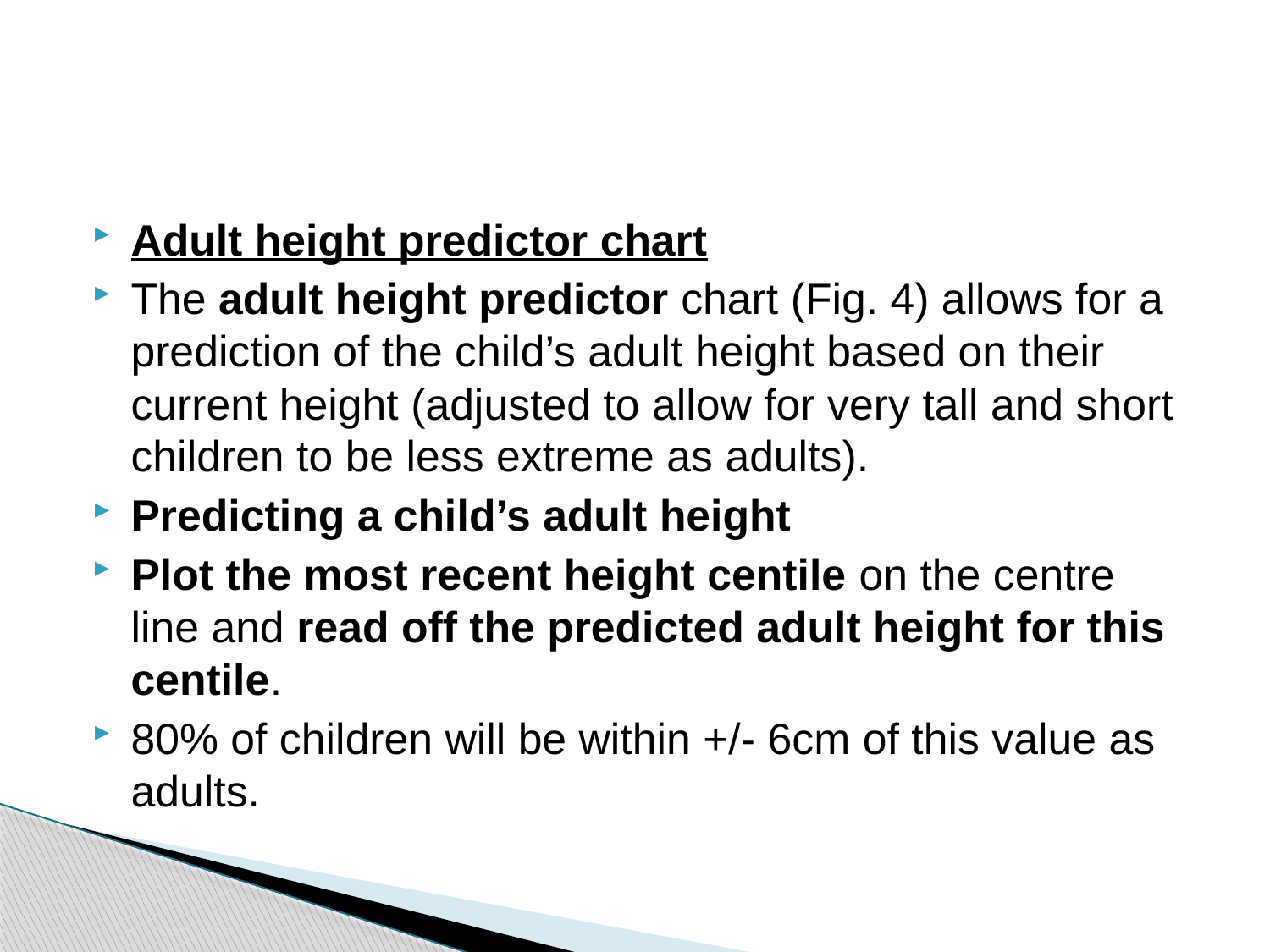

Adult height predictor chart
The adult height predictor chart (Fig. 4) allows for a prediction of the child’s adult height based on their current height (adjusted to allow for very tall and short children to be less extreme as adults).
Predicting a child’s adult height
Plot the most recent height centile on the centre line and read off the predicted adult height for this centile.
80% of children will be within +/- 6cm of this value as adults.